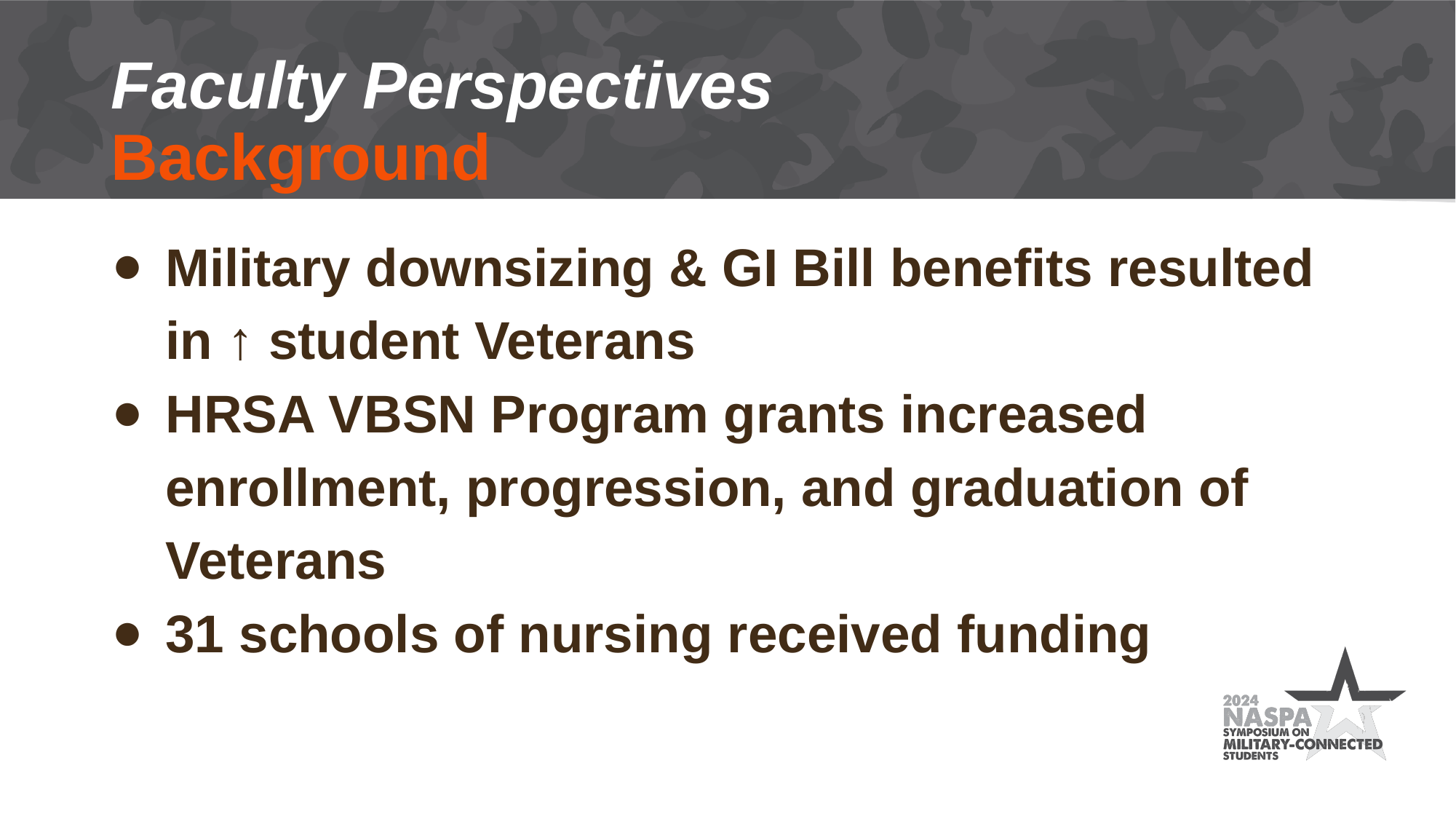

# Faculty Perspectives
Background
Military downsizing & GI Bill benefits resulted in ↑ student Veterans
HRSA VBSN Program grants increased enrollment, progression, and graduation of Veterans
31 schools of nursing received funding